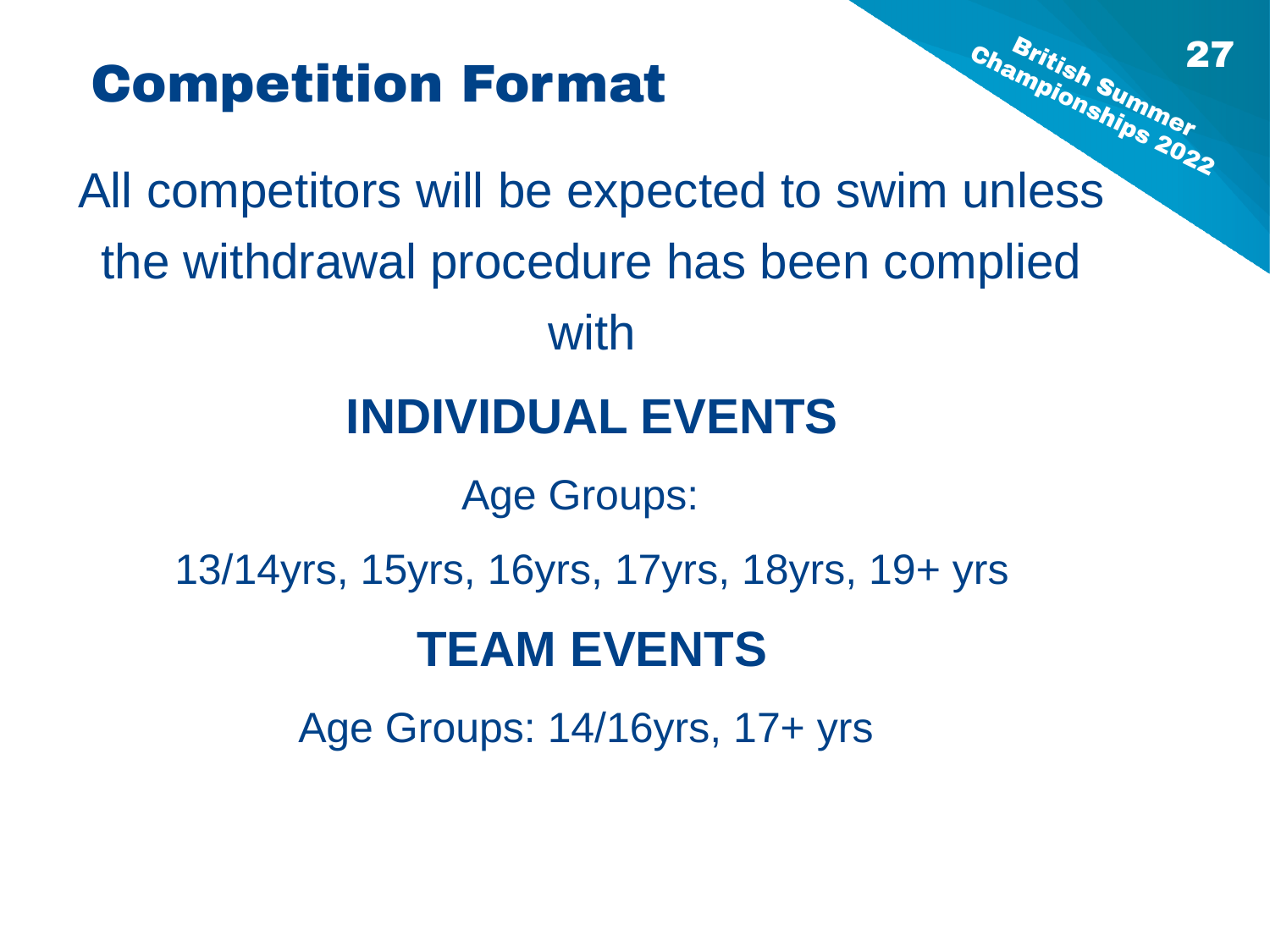

27
Competition Format
British Summer Championships 2022
All competitors will be expected to swim unless the withdrawal procedure has been complied with
INDIVIDUAL EVENTS
Age Groups:
13/14yrs, 15yrs, 16yrs, 17yrs, 18yrs, 19+ yrs
TEAM EVENTS
Age Groups: 14/16yrs, 17+ yrs